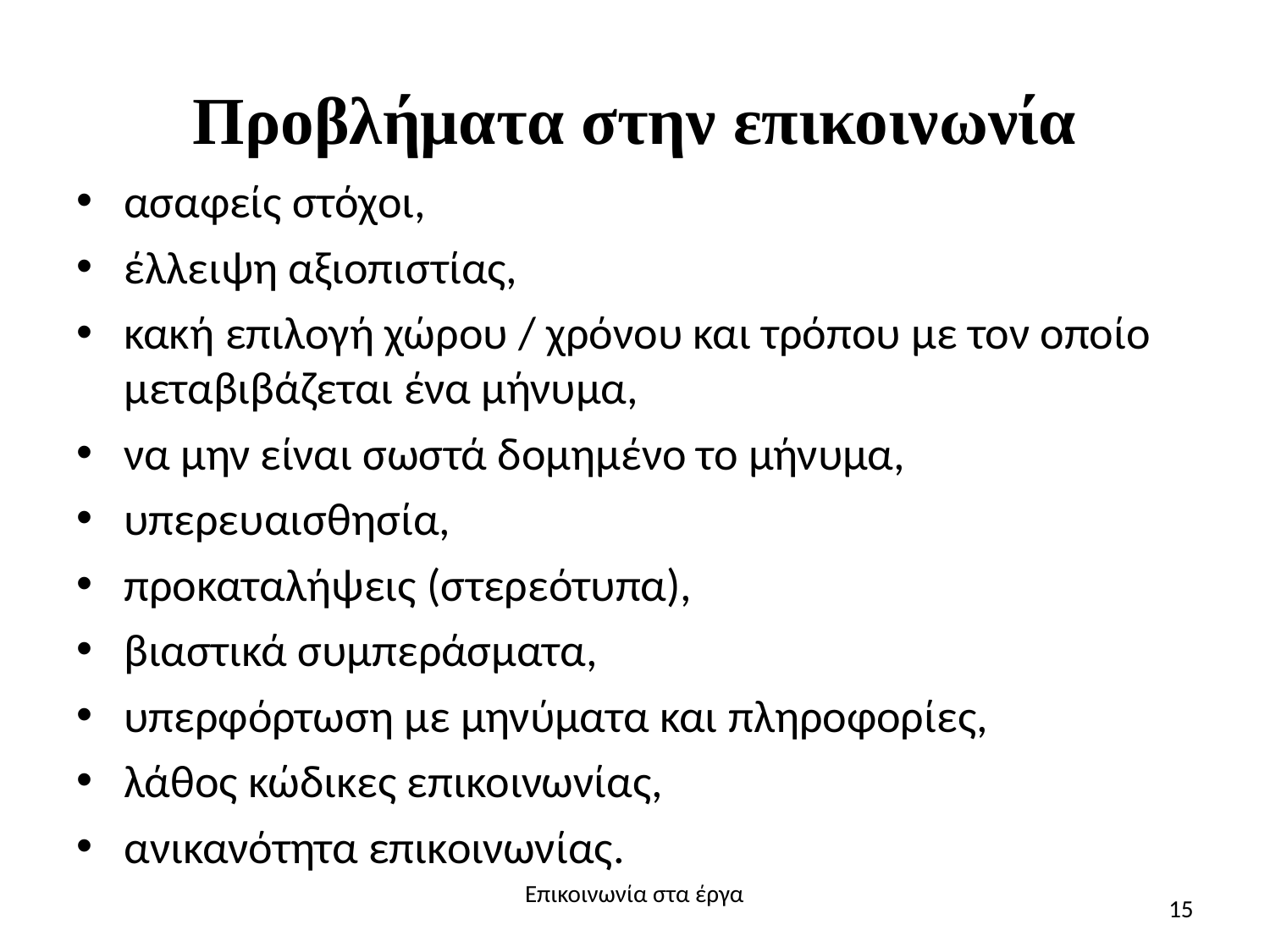

# Προβλήματα στην επικοινωνία
ασαφείς στόχοι,
έλλειψη αξιοπιστίας,
κακή επιλογή χώρου / χρόνου και τρόπου με τον οποίο μεταβιβάζεται ένα μήνυμα,
να μην είναι σωστά δομημένο το μήνυμα,
υπερευαισθησία,
προκαταλήψεις (στερεότυπα),
βιαστικά συμπεράσματα,
υπερφόρτωση με μηνύματα και πληροφορίες,
λάθος κώδικες επικοινωνίας,
ανικανότητα επικοινωνίας.

Επικοινωνία στα έργα

15